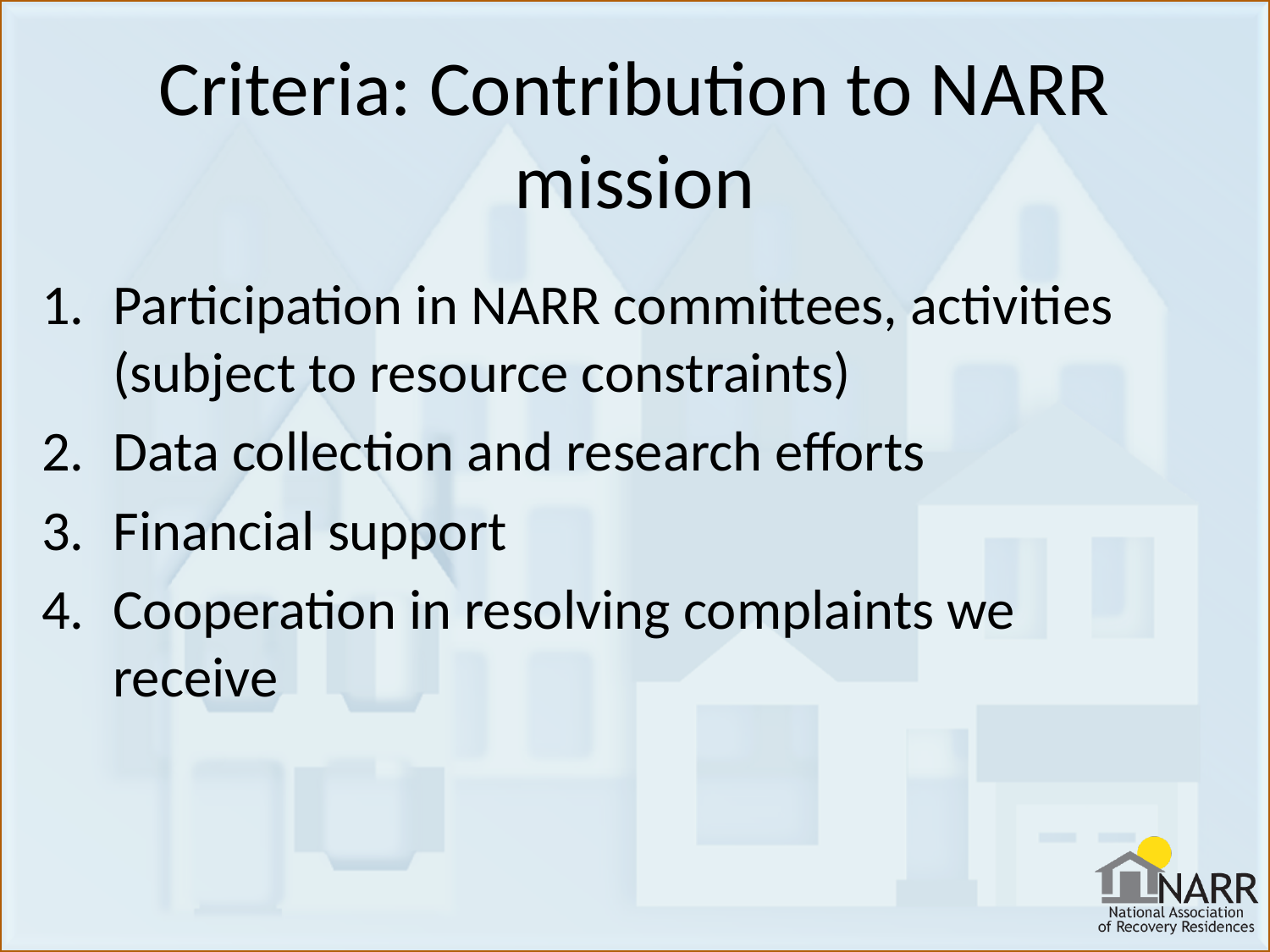

# Criteria: Contribution to NARR mission
Participation in NARR committees, activities (subject to resource constraints)
Data collection and research efforts
Financial support
Cooperation in resolving complaints we receive